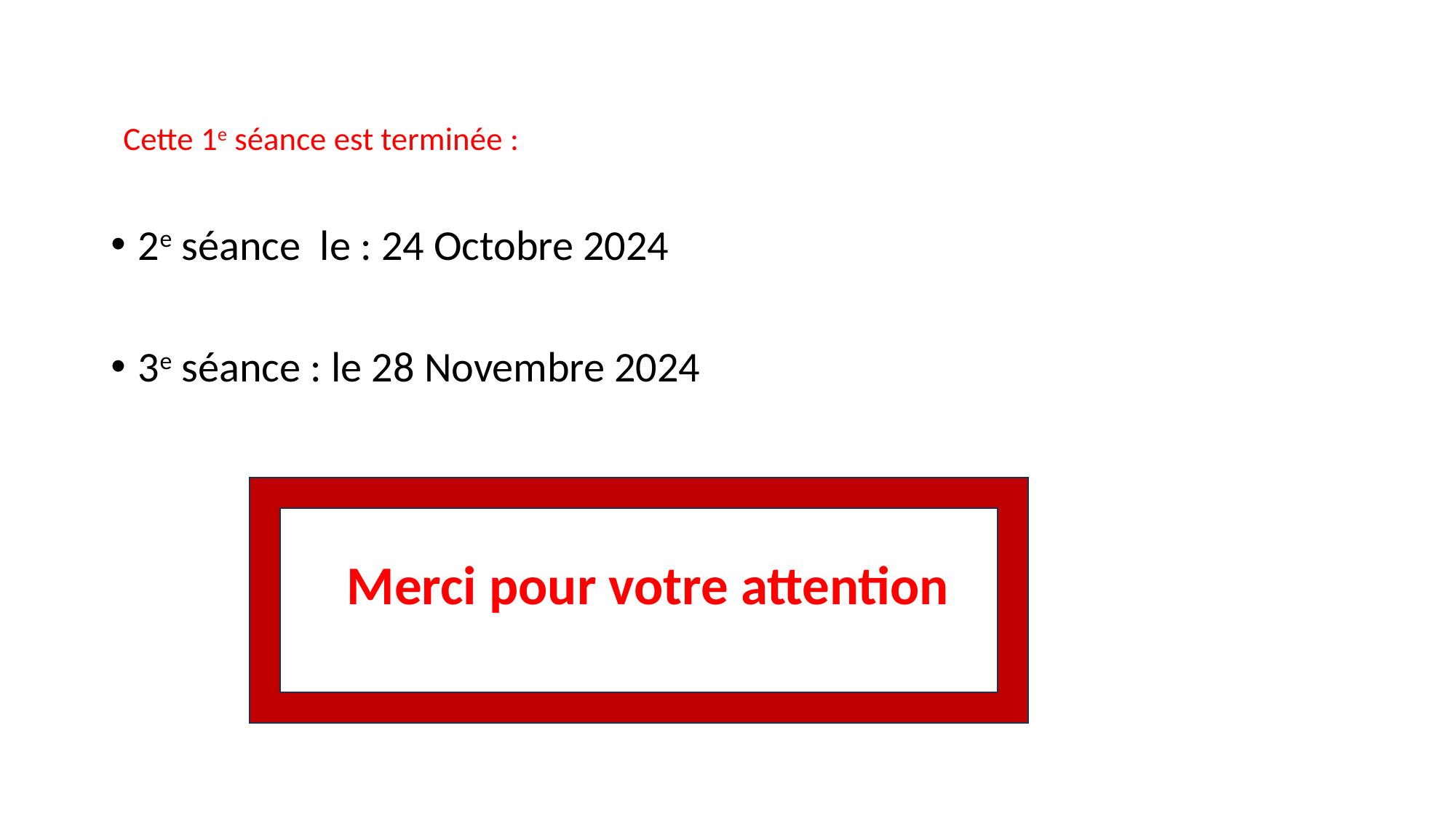

# Cette 1e séance est terminée :
2e séance  le : 24 Octobre 2024

3e séance : le 28 Novembre 2024

Merci pour votre attention